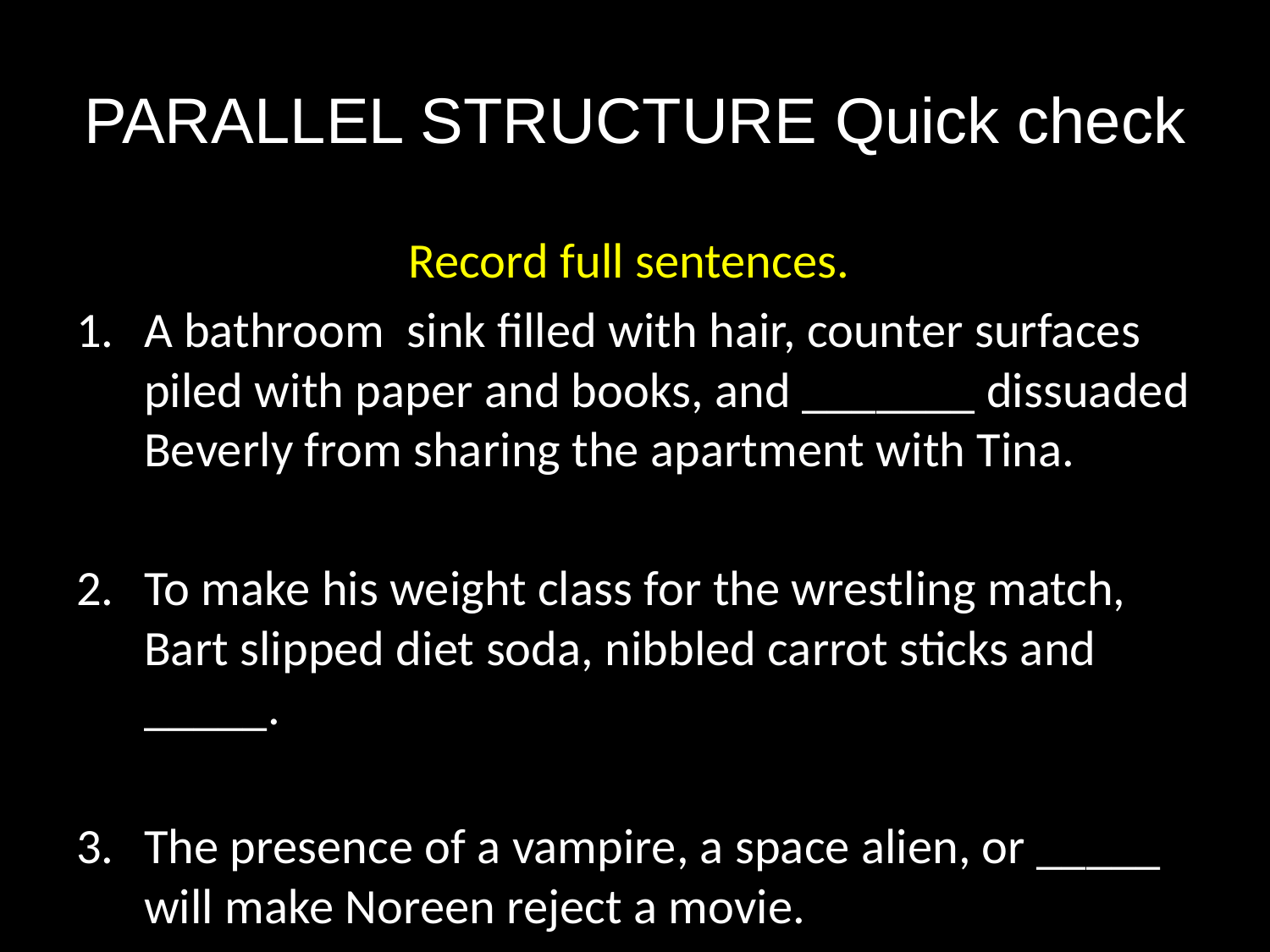

# PARALLEL STRUCTURE Quick check
Record full sentences.
A bathroom  sink filled with hair, counter surfaces piled with paper and books, and _______ dissuaded Beverly from sharing the apartment with Tina.

To make his weight class for the wrestling match, Bart slipped diet soda, nibbled carrot sticks and _____.

The presence of a vampire, a space alien, or _____ will make Noreen reject a movie.